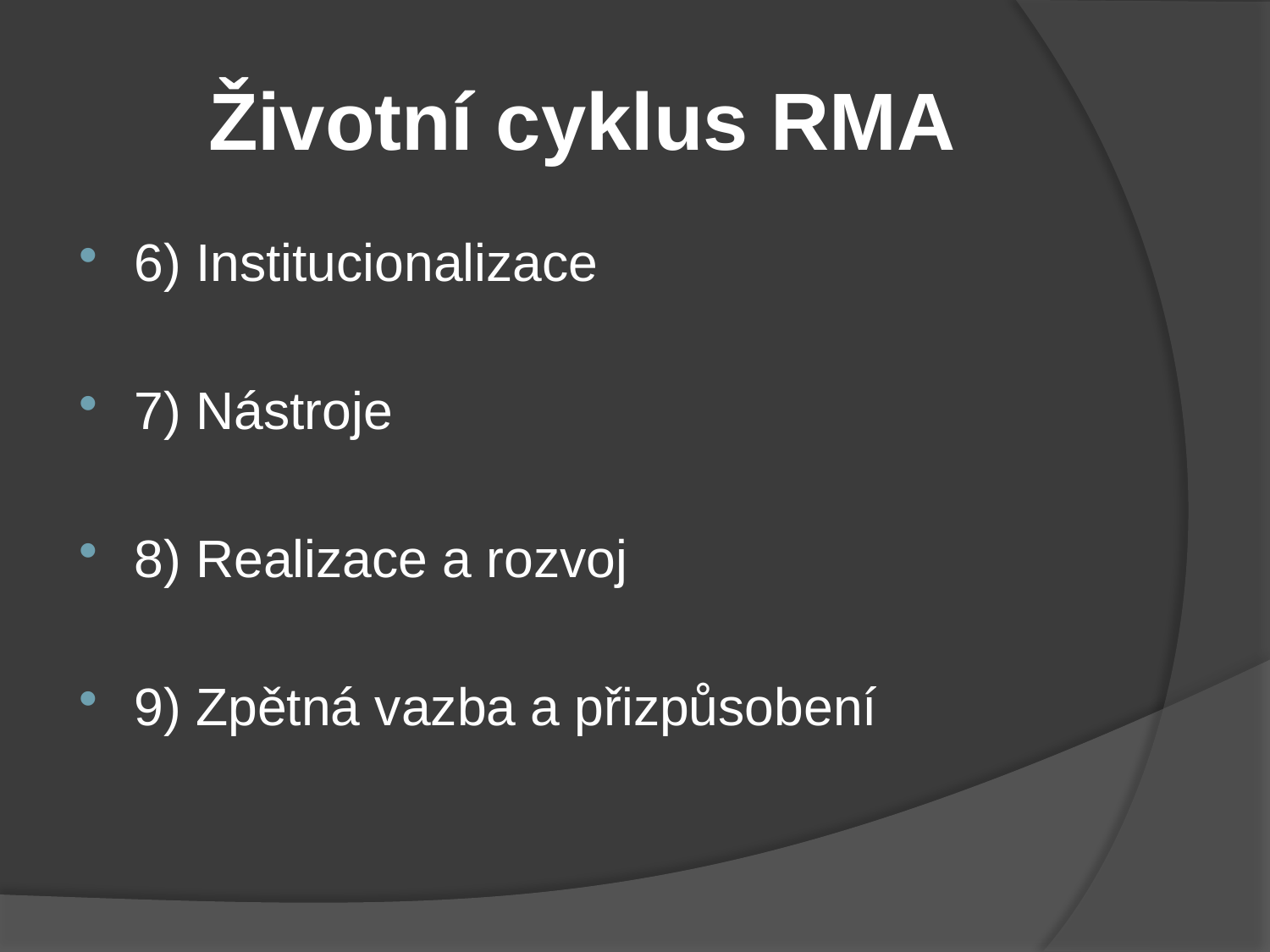

# Životní cyklus RMA
6) Institucionalizace

7) Nástroje

8) Realizace a rozvoj

9) Zpětná vazba a přizpůsobení